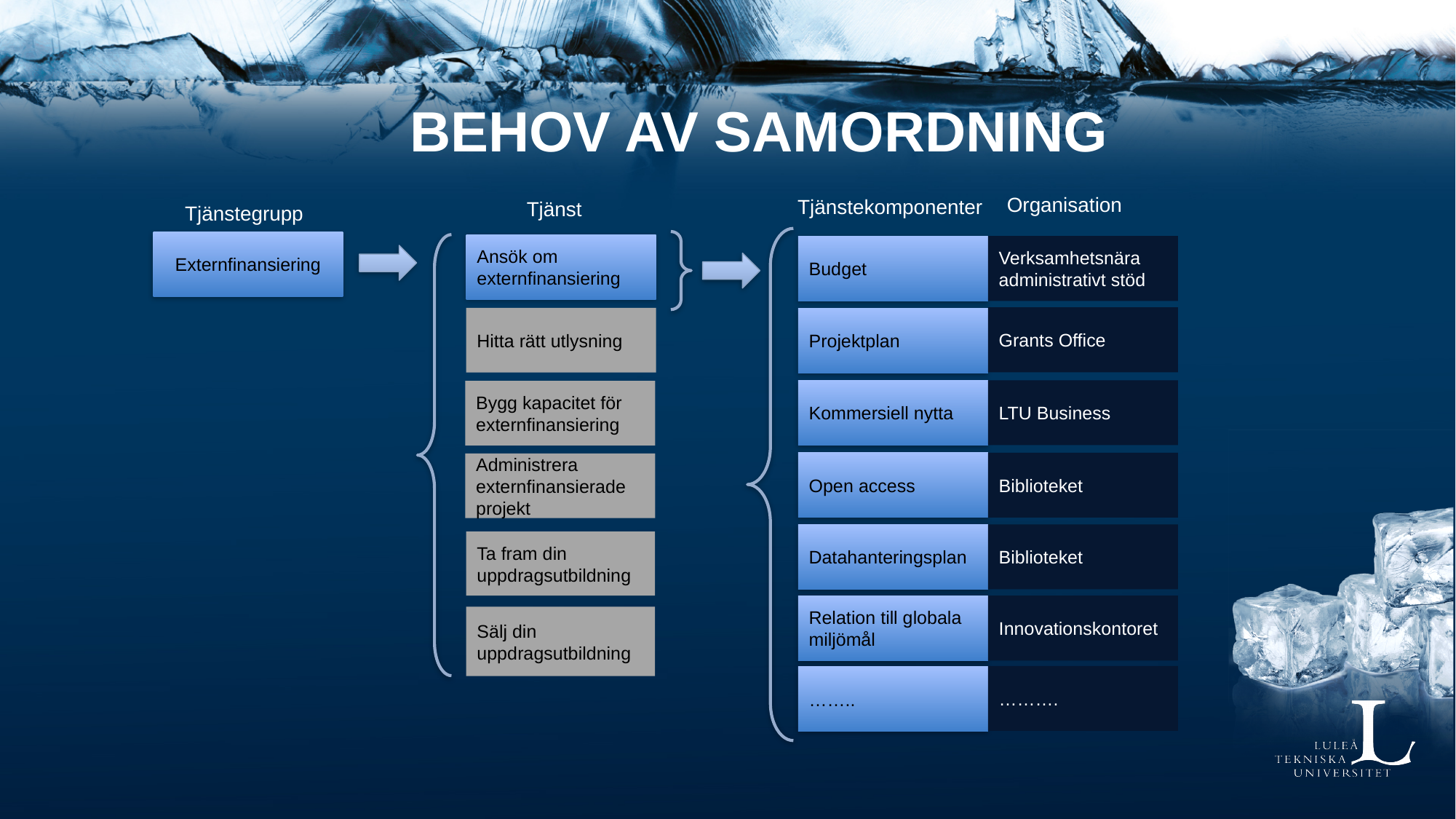

# Behov av samordning
Organisation
Tjänstegrupp
Tjänstekomponenter
Tjänst

Externfinansiering

Ansök om externfinansiering
Budget
Verksamhetsnära administrativt stöd

Grants Office
Hitta rätt utlysning
Projektplan
Kommersiell nytta
LTU Business
Bygg kapacitet för externfinansiering
Open access
Biblioteket
Administrera externfinansierade projekt
Datahanteringsplan
Biblioteket
Ta fram din uppdragsutbildning
Relation till globala miljömål
Innovationskontoret
Sälj din uppdragsutbildning
……….
……..